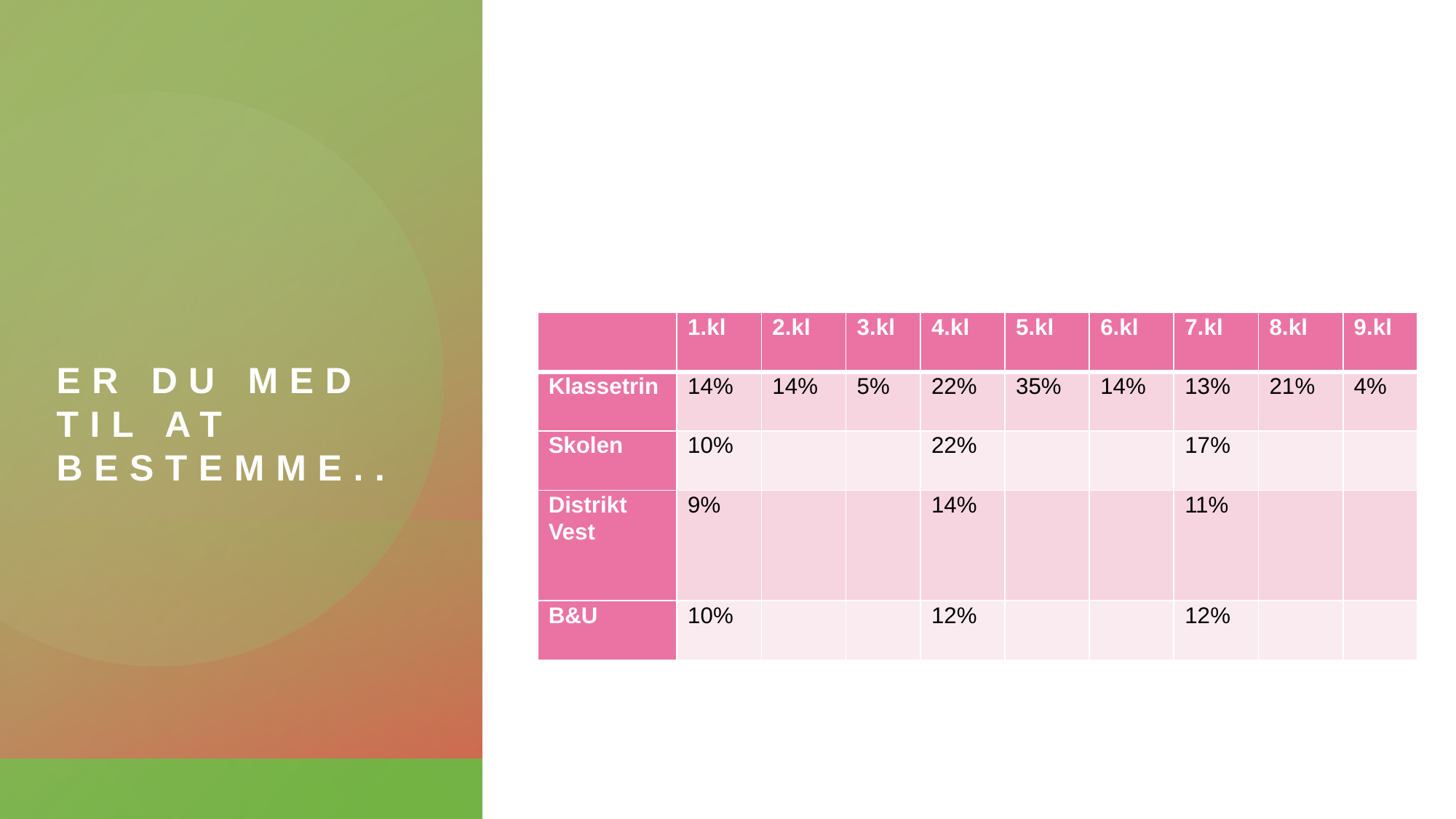

# Er du med til at bestemme..

|  | 1.kl | 2.kl | 3.kl | 4.kl | 5.kl | 6.kl | 7.kl | 8.kl | 9.kl |
| --- | --- | --- | --- | --- | --- | --- | --- | --- | --- |
| Klassetrin | 14% | 14% | 5% | 22% | 35% | 14% | 13% | 21% | 4% |
| Skolen | 10% |  |  | 22% |  |  | 17% |  |  |
| Distrikt Vest | 9% |  |  | 14% |  |  | 11% |  |  |
| B&U | 10% |  |  | 12% |  |  | 12% |  |  |